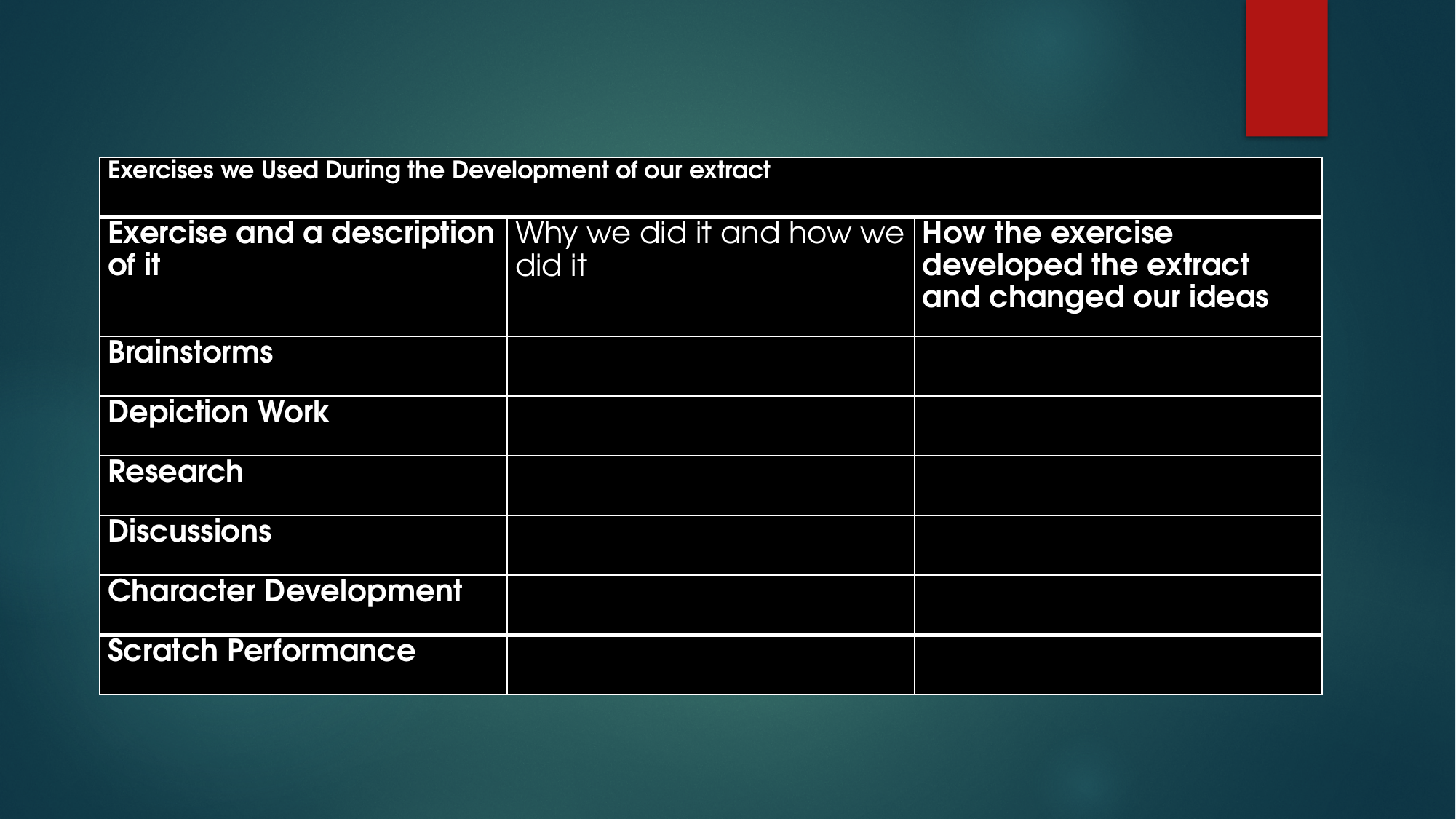

| Exercises we Used During the Development of our extract |  |  |
| --- | --- | --- |
| Exercise and a description of it | Why we did it and how we did it | How the exercise developed the extract and changed our ideas |
| Brainstorms |  |  |
| Depiction Work |  |  |
| Research |  |  |
| Discussions |  |  |
| Character Development |  |  |
| Scratch Performance |  |  |